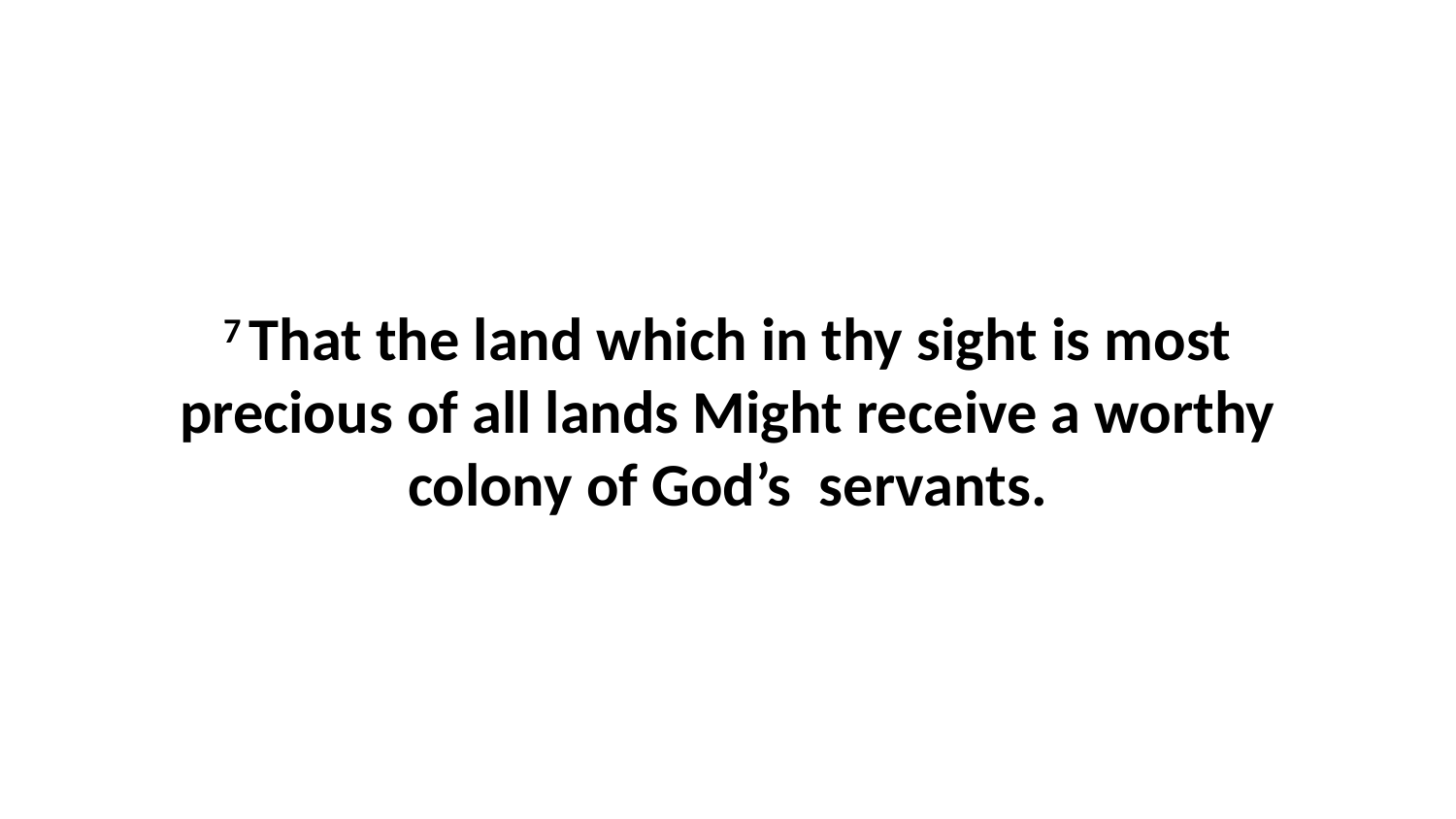

7 That the land which in thy sight is most precious of all lands Might receive a worthy colony of God’s  servants.